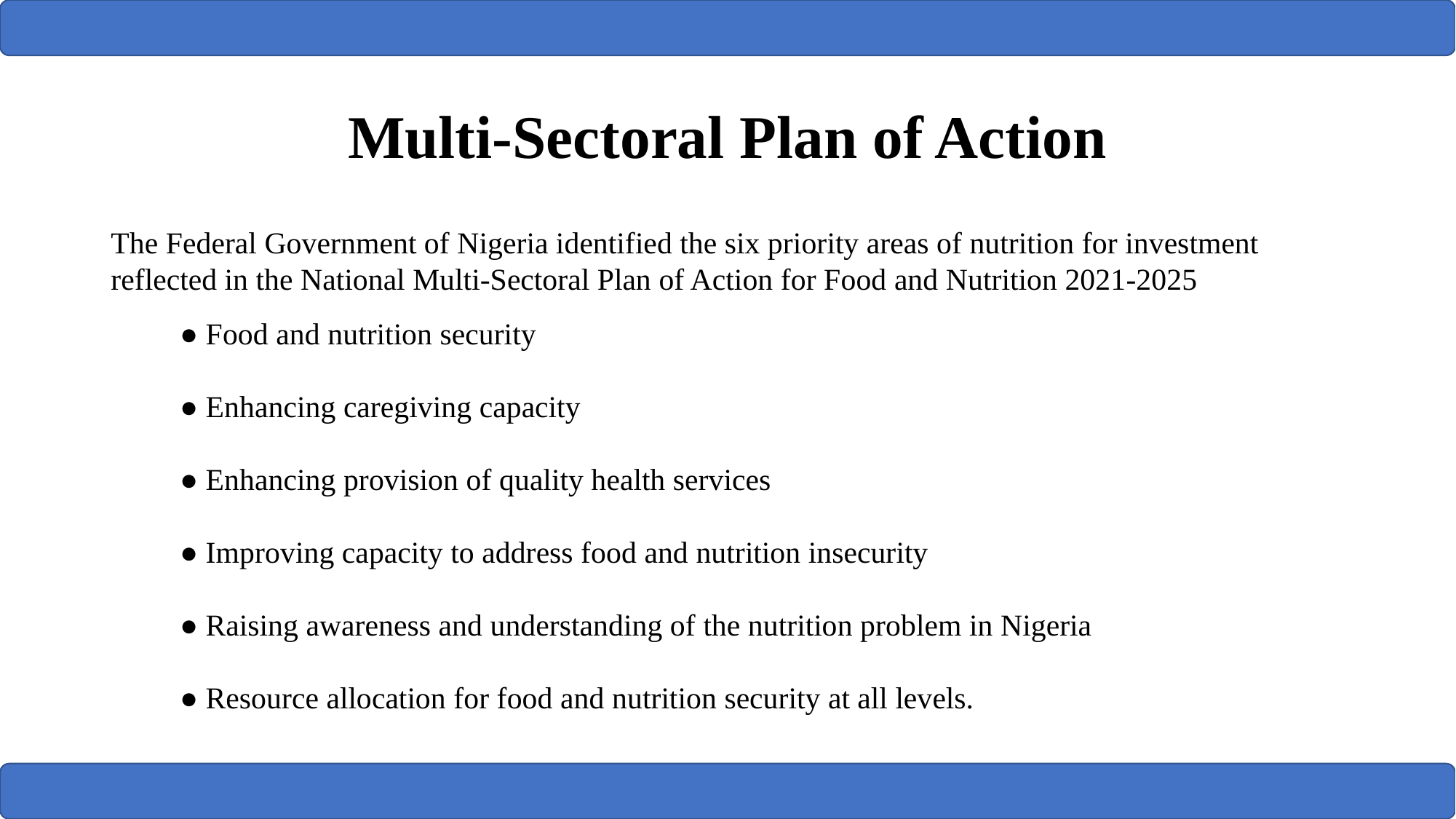

# Multi-Sectoral Plan of Action
The Federal Government of Nigeria identified the six priority areas of nutrition for investment reflected in the National Multi-Sectoral Plan of Action for Food and Nutrition 2021-2025
● Food and nutrition security
● Enhancing caregiving capacity
● Enhancing provision of quality health services
● Improving capacity to address food and nutrition insecurity
● Raising awareness and understanding of the nutrition problem in Nigeria
● Resource allocation for food and nutrition security at all levels.